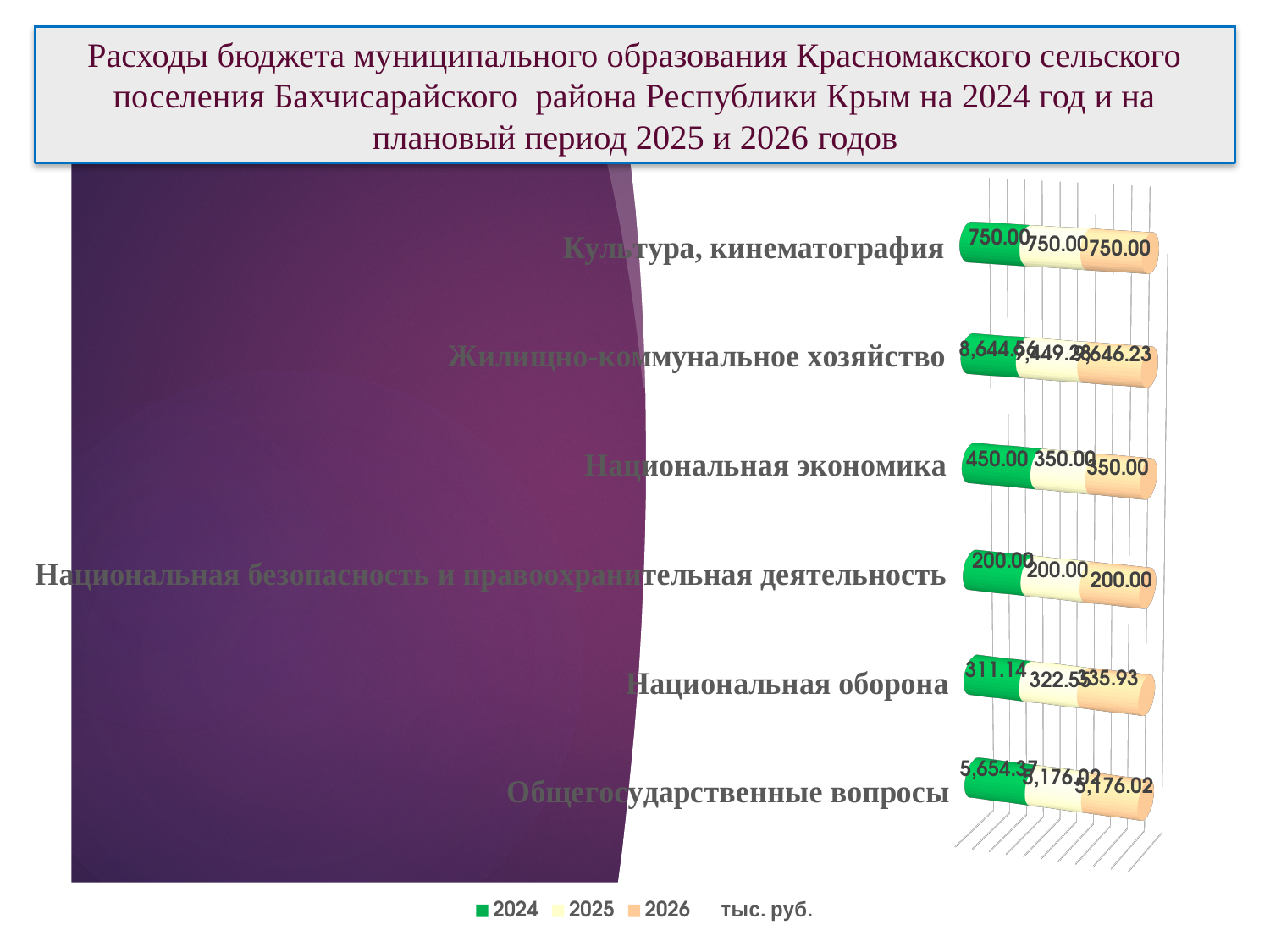

# Расходы бюджета муниципального образования Красномакского сельского поселения Бахчисарайского  района Республики Крым на 2024 год и на плановый период 2025 и 2026 годов

[unsupported chart]